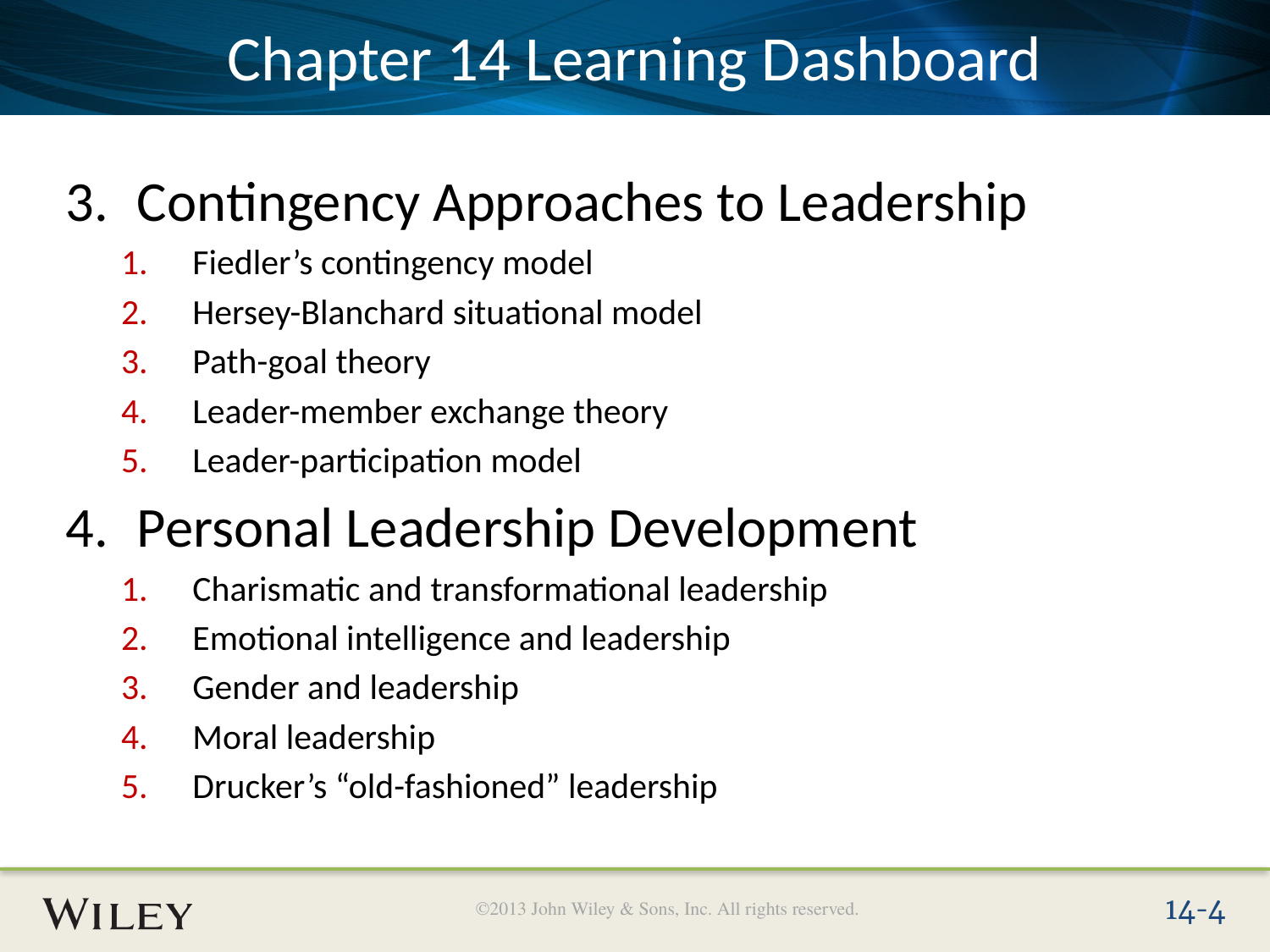

# Chapter 14 Learning Dashboard
Contingency Approaches to Leadership
Fiedler’s contingency model
Hersey-Blanchard situational model
Path-goal theory
Leader-member exchange theory
Leader-participation model
Personal Leadership Development
Charismatic and transformational leadership
Emotional intelligence and leadership
Gender and leadership
Moral leadership
Drucker’s “old-fashioned” leadership